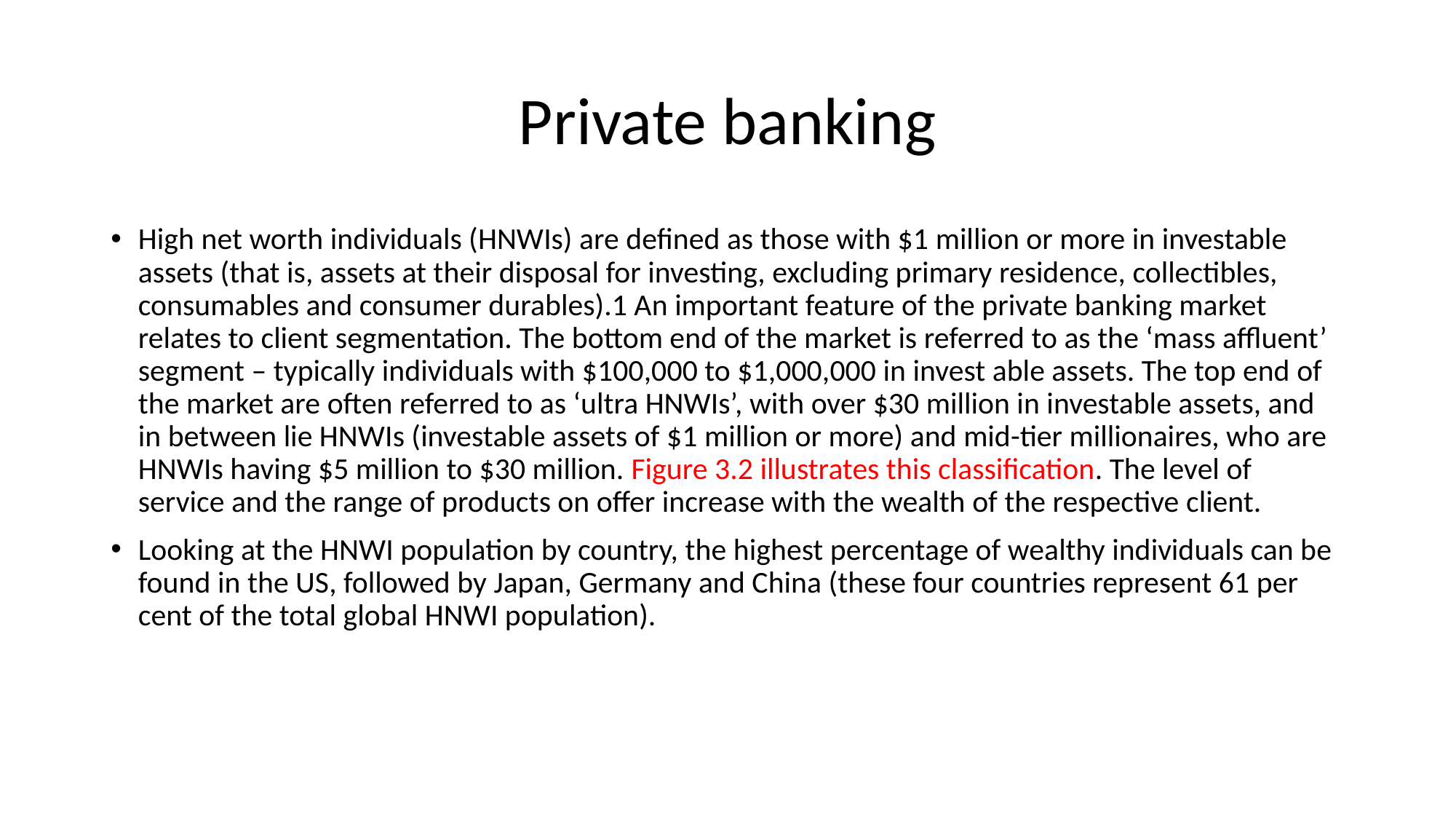

# Private banking
High net worth individuals (HNWIs) are defined as those with $1 million or more in investable assets (that is, assets at their disposal for investing, excluding primary residence, collectibles, consumables and consumer durables).1 An important feature of the private banking market relates to client segmentation. The bottom end of the market is referred to as the ‘mass affluent’ segment – typically individuals with $100,000 to $1,000,000 in invest able assets. The top end of the market are often referred to as ‘ultra HNWIs’, with over $30 million in investable assets, and in between lie HNWIs (investable assets of $1 million or more) and mid-tier millionaires, who are HNWIs having $5 million to $30 million. Figure 3.2 illustrates this classification. The level of service and the range of products on offer increase with the wealth of the respective client.
Looking at the HNWI population by country, the highest percentage of wealthy individuals can be found in the US, followed by Japan, Germany and China (these four countries represent 61 per cent of the total global HNWI population).